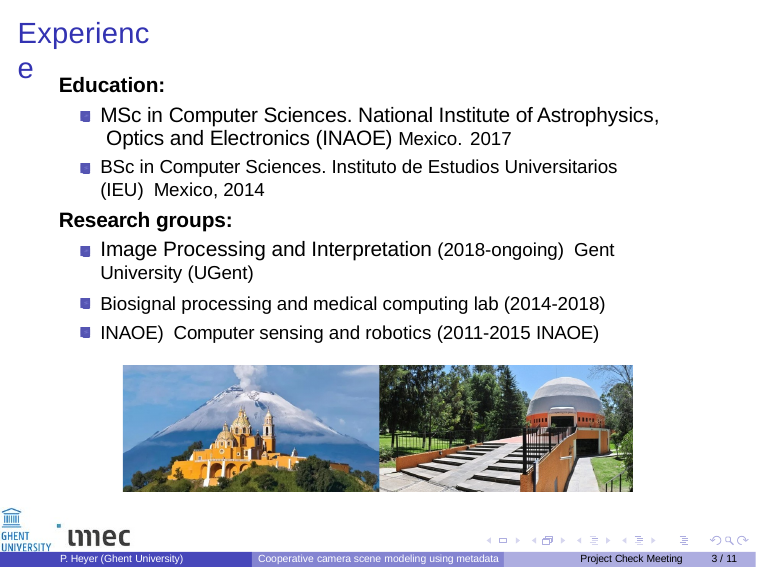

Experience
Education:
MSc in Computer Sciences. National Institute of Astrophysics,  Optics and Electronics (INAOE) Mexico. 2017
BSc in Computer Sciences. Instituto de Estudios Universitarios (IEU)  Mexico, 2014
Research groups:
Image Processing and Interpretation (2018-ongoing)  Gent University (UGent)
Biosignal processing and medical computing lab (2014-2018) INAOE)  Computer sensing and robotics (2011-2015 INAOE)

P. Heyer (Ghent University)
Cooperative camera scene modeling using metadata
Project Check Meeting
3 / 11